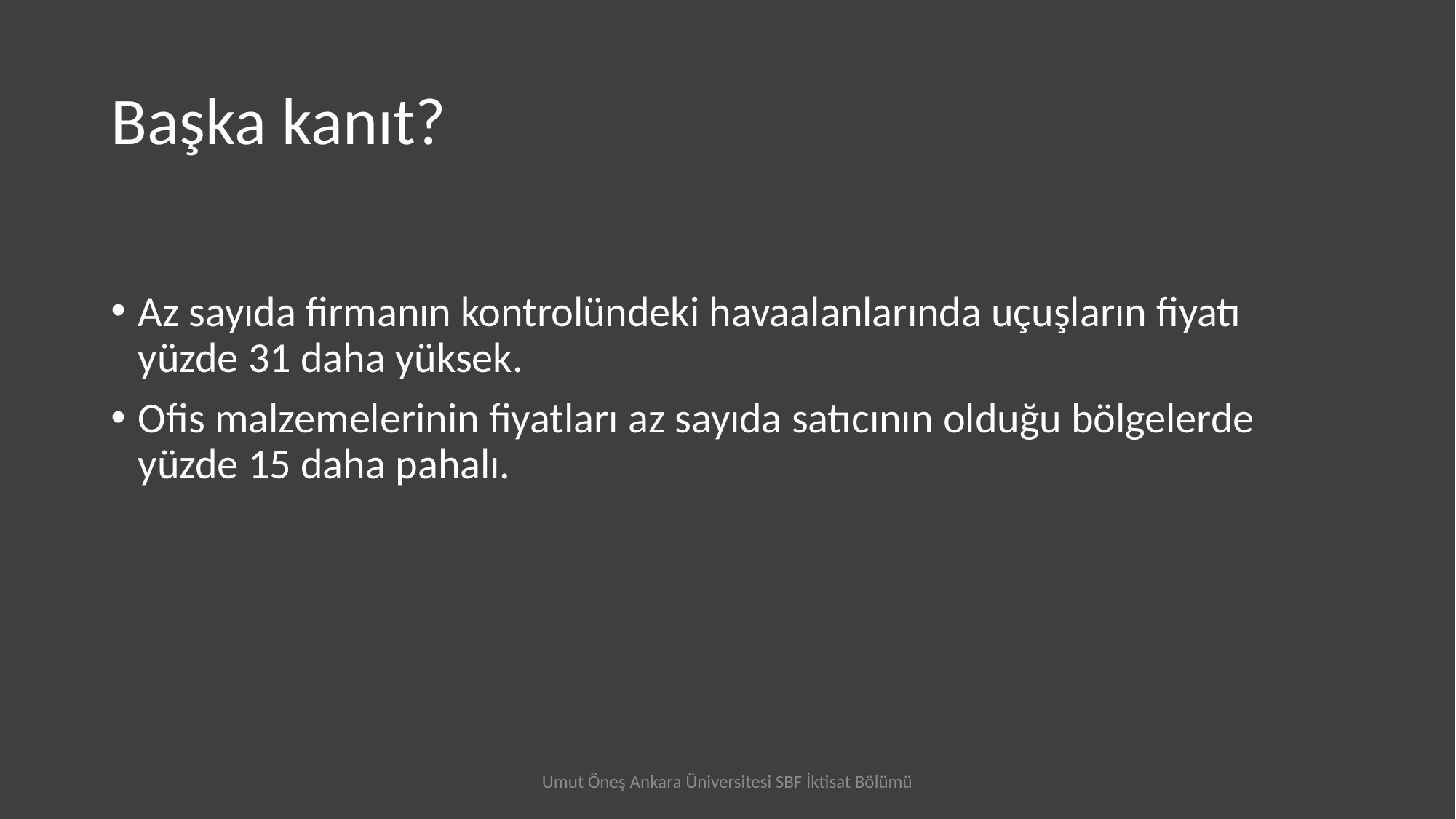

# Başka kanıt?

Az sayıda firmanın kontrolündeki havaalanlarında uçuşların fiyatı yüzde 31 daha yüksek.
Ofis malzemelerinin fiyatları az sayıda satıcının olduğu bölgelerde yüzde 15 daha pahalı.

Umut Öneş Ankara Üniversitesi SBF İktisat Bölümü